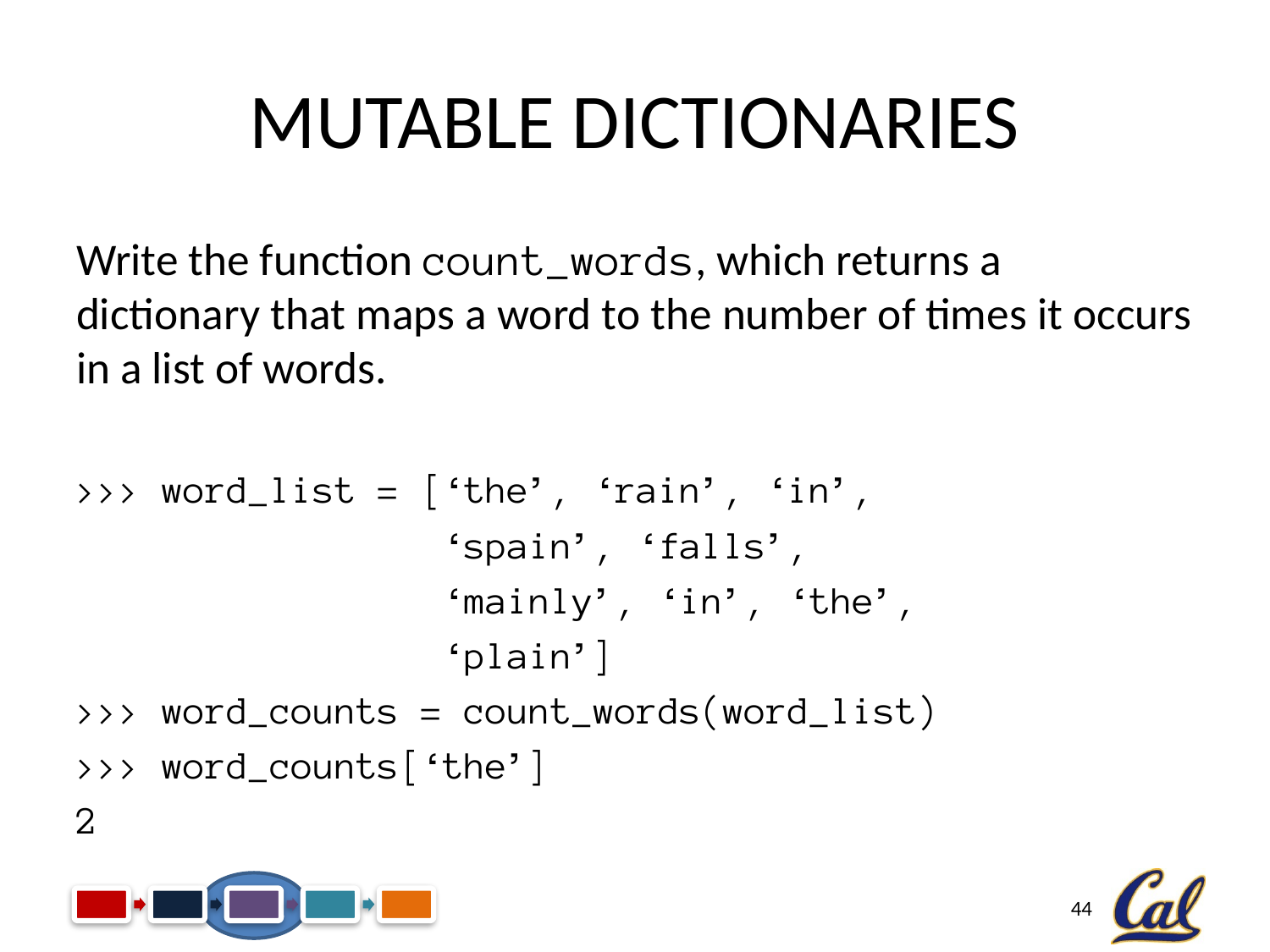

# Mutable Dictionaries
Write the function count_words, which returns a dictionary that maps a word to the number of times it occurs in a list of words.

>>> word_list = [‘the’, ‘rain’, ‘in’,
                 ‘spain’, ‘falls’,
                 ‘mainly’, ‘in’, ‘the’,
                 ‘plain’]
>>> word_counts = count_words(word_list)
>>> word_counts[‘the’]
2